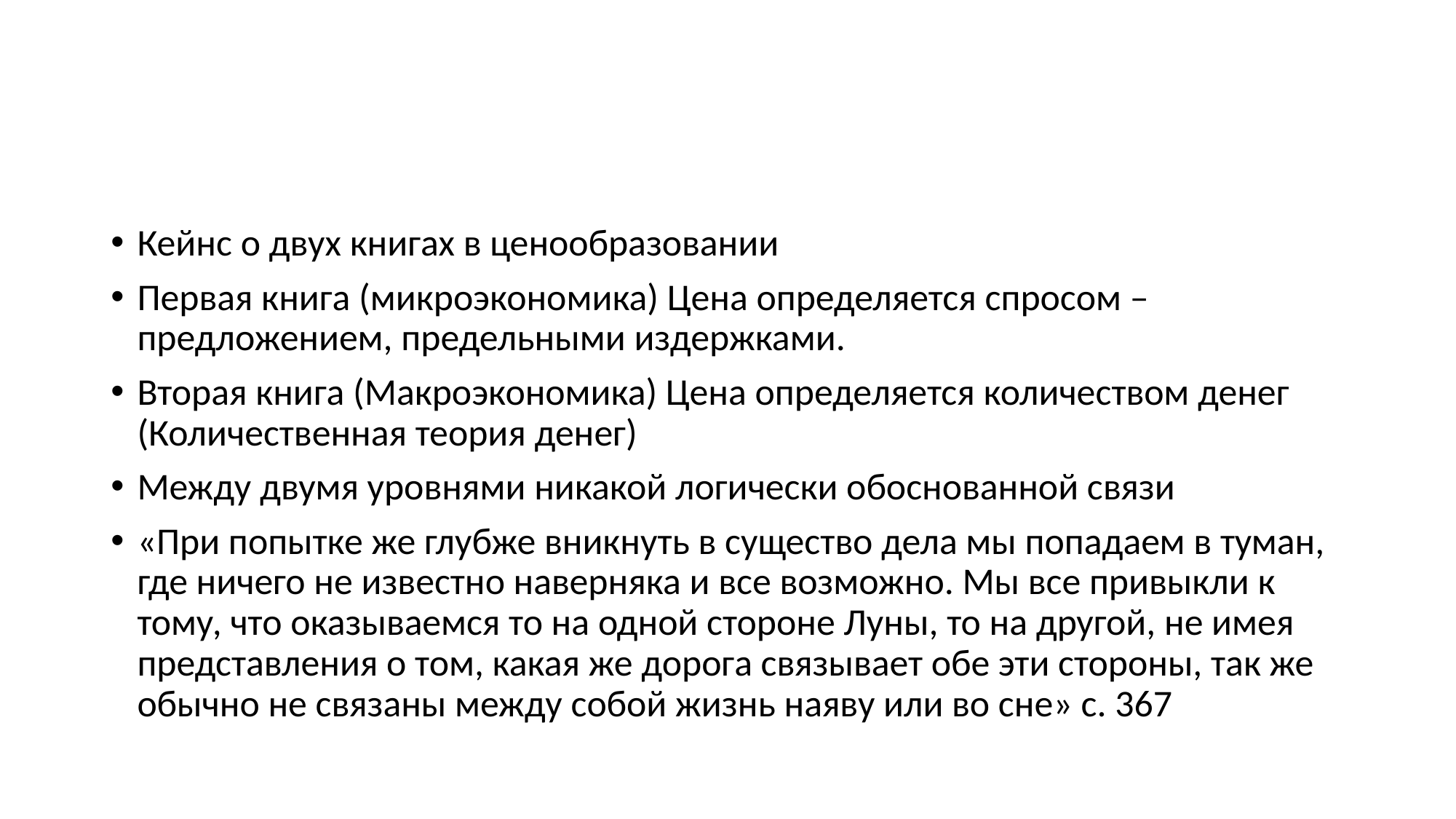

#
Кейнс о двух книгах в ценообразовании
Первая книга (микроэкономика) Цена определяется спросом –предложением, предельными издержками.
Вторая книга (Макроэкономика) Цена определяется количеством денег (Количественная теория денег)
Между двумя уровнями никакой логически обоснованной связи
«При попытке же глубже вникнуть в существо дела мы попадаем в туман, где ничего не известно наверняка и все возможно. Мы все привыкли к тому, что оказываемся то на одной стороне Луны, то на другой, не имея представления о том, какая же дорога связывает обе эти стороны, так же обычно не связаны между собой жизнь наяву или во сне» с. 367